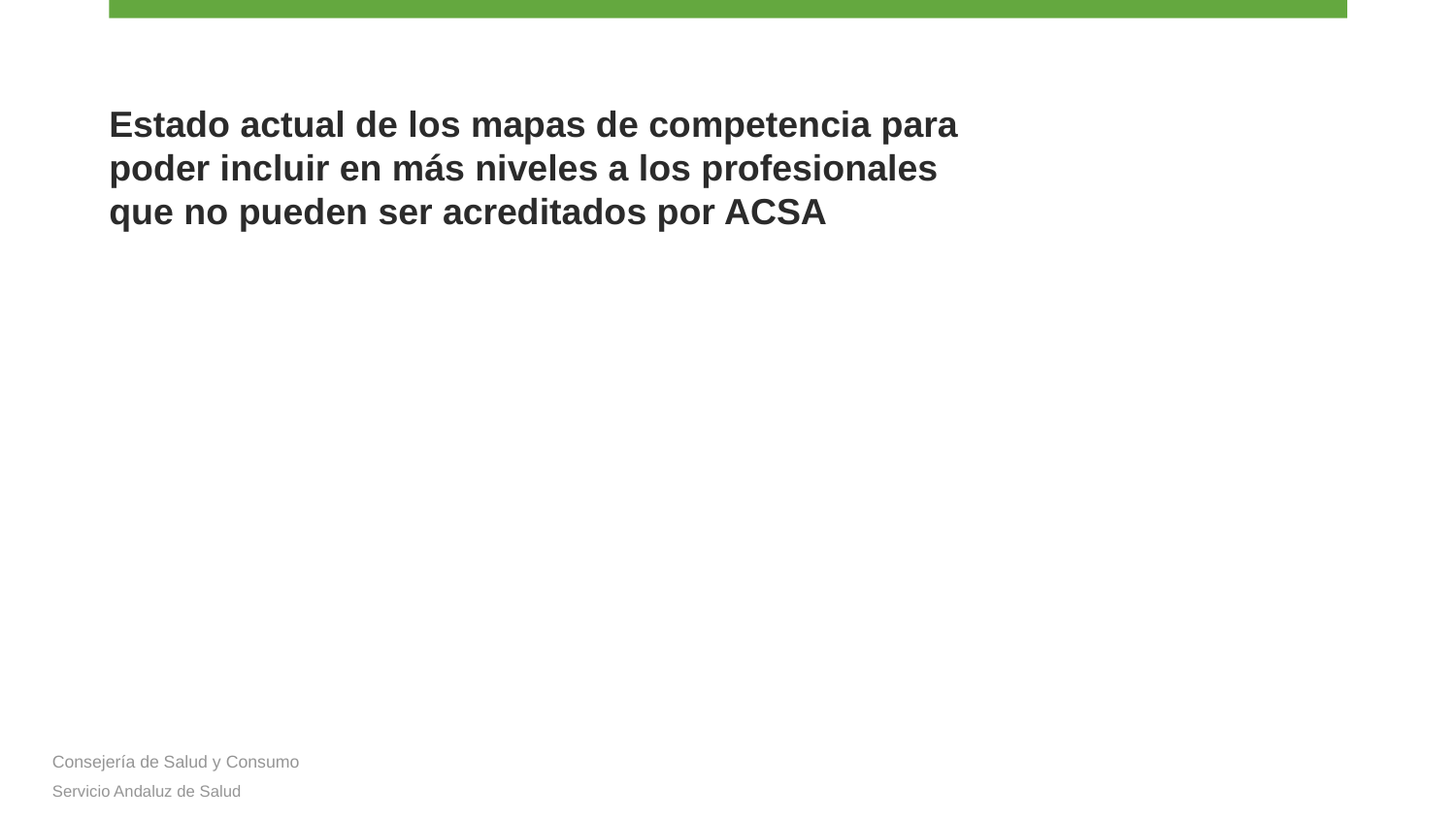

Estado actual de los mapas de competencia para poder incluir en más niveles a los profesionales  que no pueden ser acreditados por ACSA